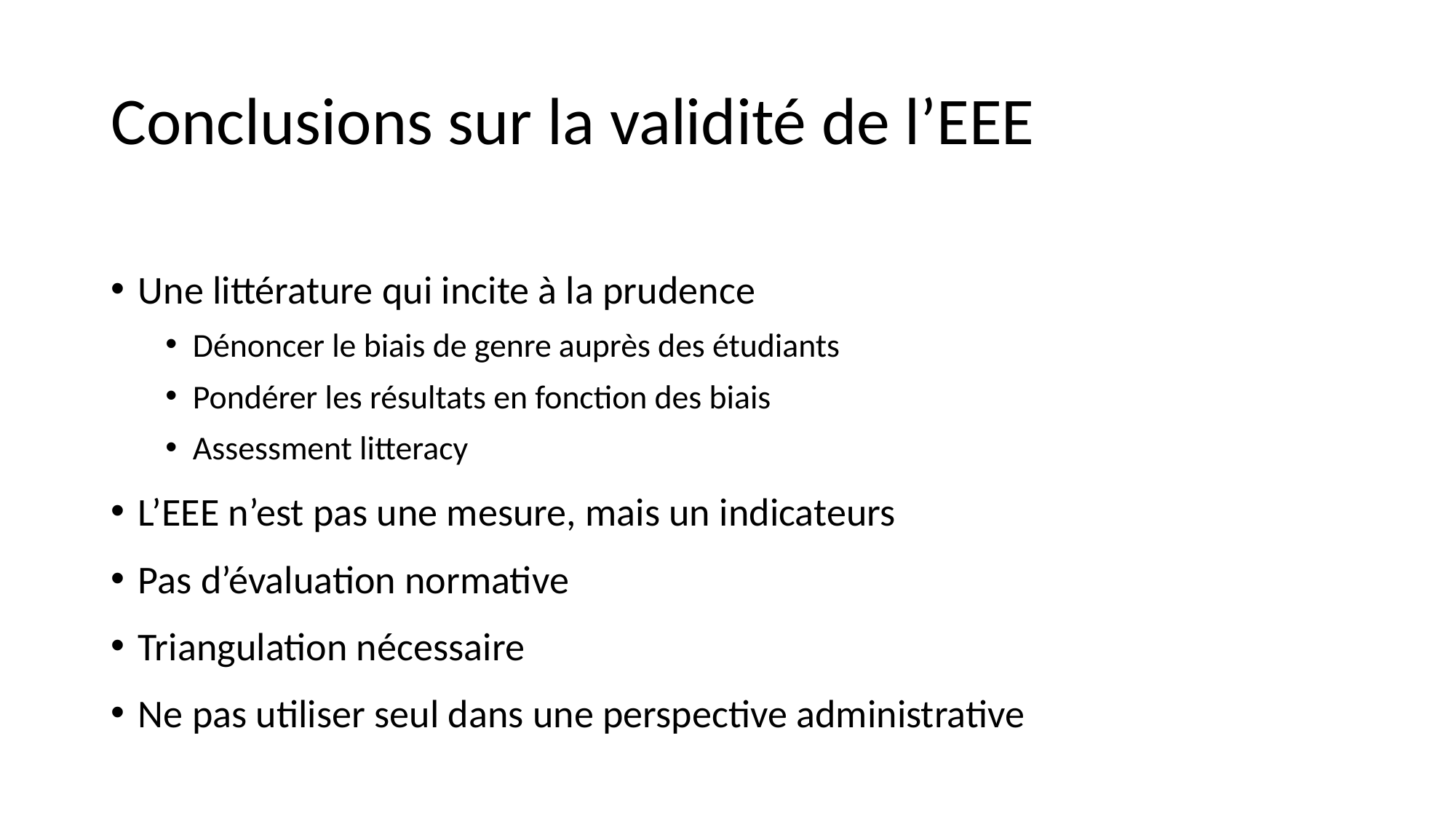

# Conclusions sur la validité de l’EEE
Une littérature qui incite à la prudence
Dénoncer le biais de genre auprès des étudiants
Pondérer les résultats en fonction des biais
Assessment litteracy
L’EEE n’est pas une mesure, mais un indicateurs
Pas d’évaluation normative
Triangulation nécessaire
Ne pas utiliser seul dans une perspective administrative